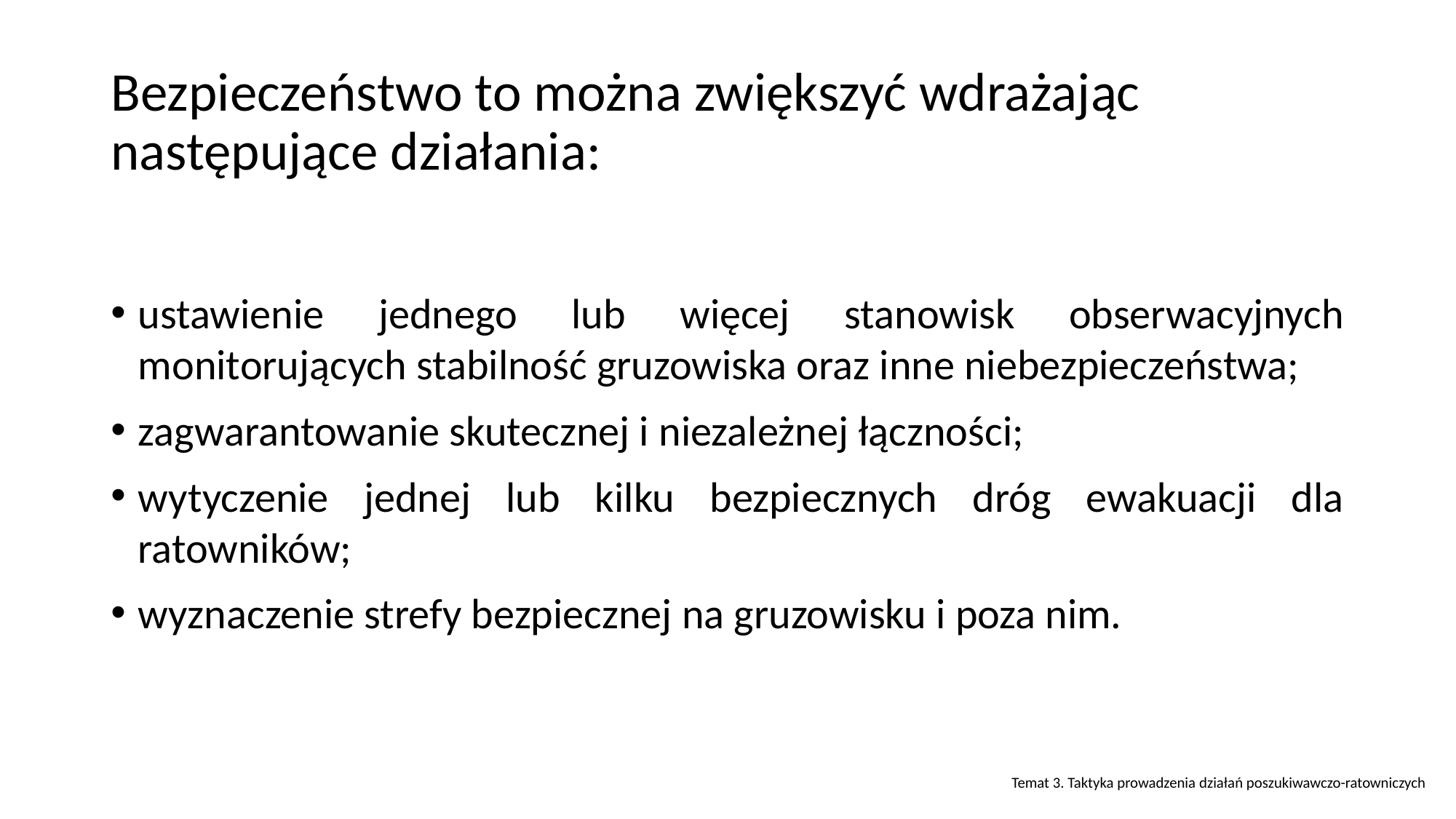

# Bezpieczeństwo to można zwiększyć wdrażając następujące działania:
ustawienie jednego lub więcej stanowisk obserwacyjnych monitorujących stabilność gruzowiska oraz inne niebezpieczeństwa;
zagwarantowanie skutecznej i niezależnej łączności;
wytyczenie jednej lub kilku bezpiecznych dróg ewakuacji dla ratowników;
wyznaczenie strefy bezpiecznej na gruzowisku i poza nim.

Temat 3. Taktyka prowadzenia działań poszukiwawczo-ratowniczych